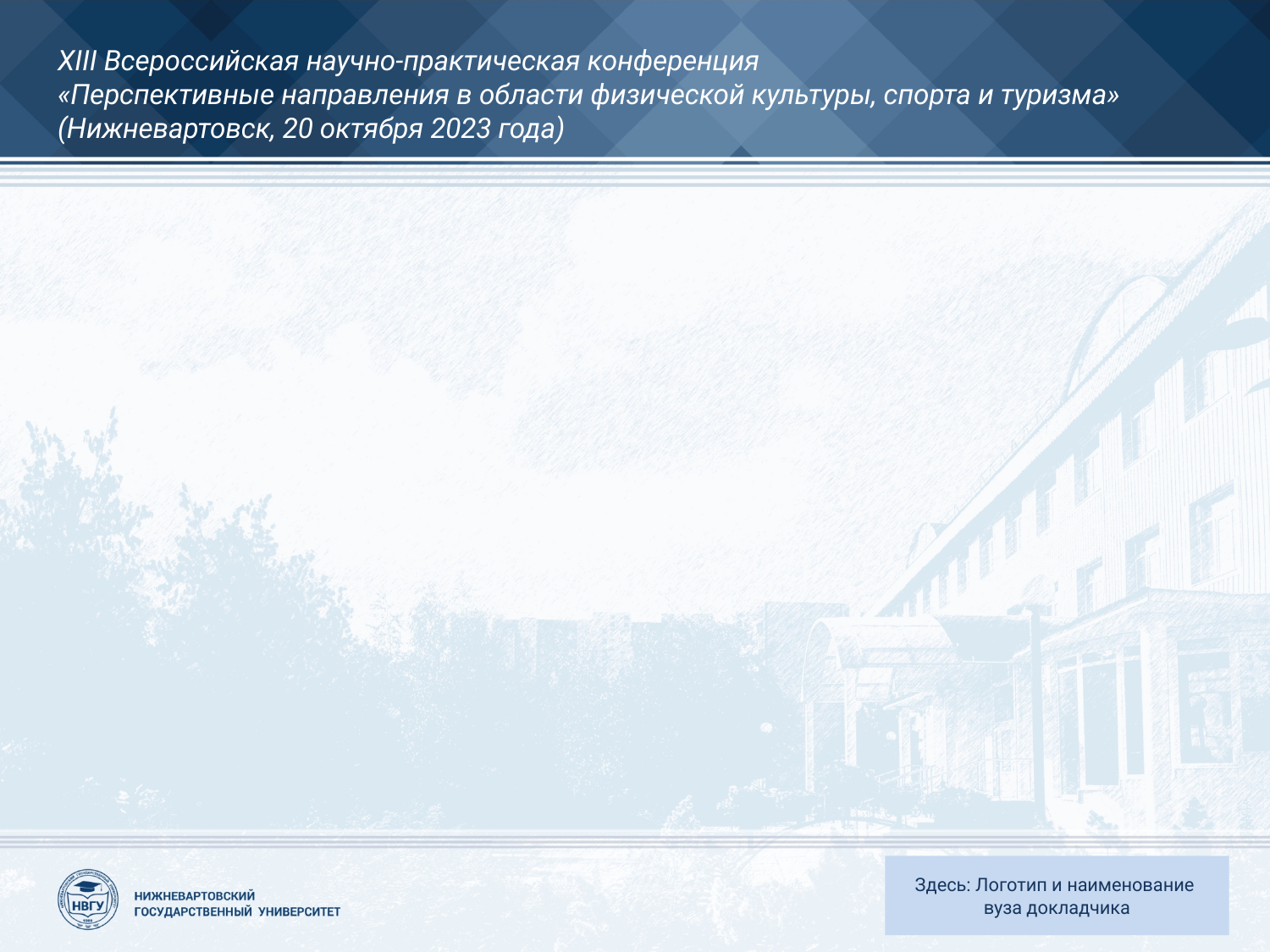

XIII Всероссийская научно-практическая конференция
«Перспективные направления в области физической культуры, спорта и туризма»
(Нижневартовск, 20 октября 2023 года)
#

Здесь: Логотип и наименование  вуза докладчика